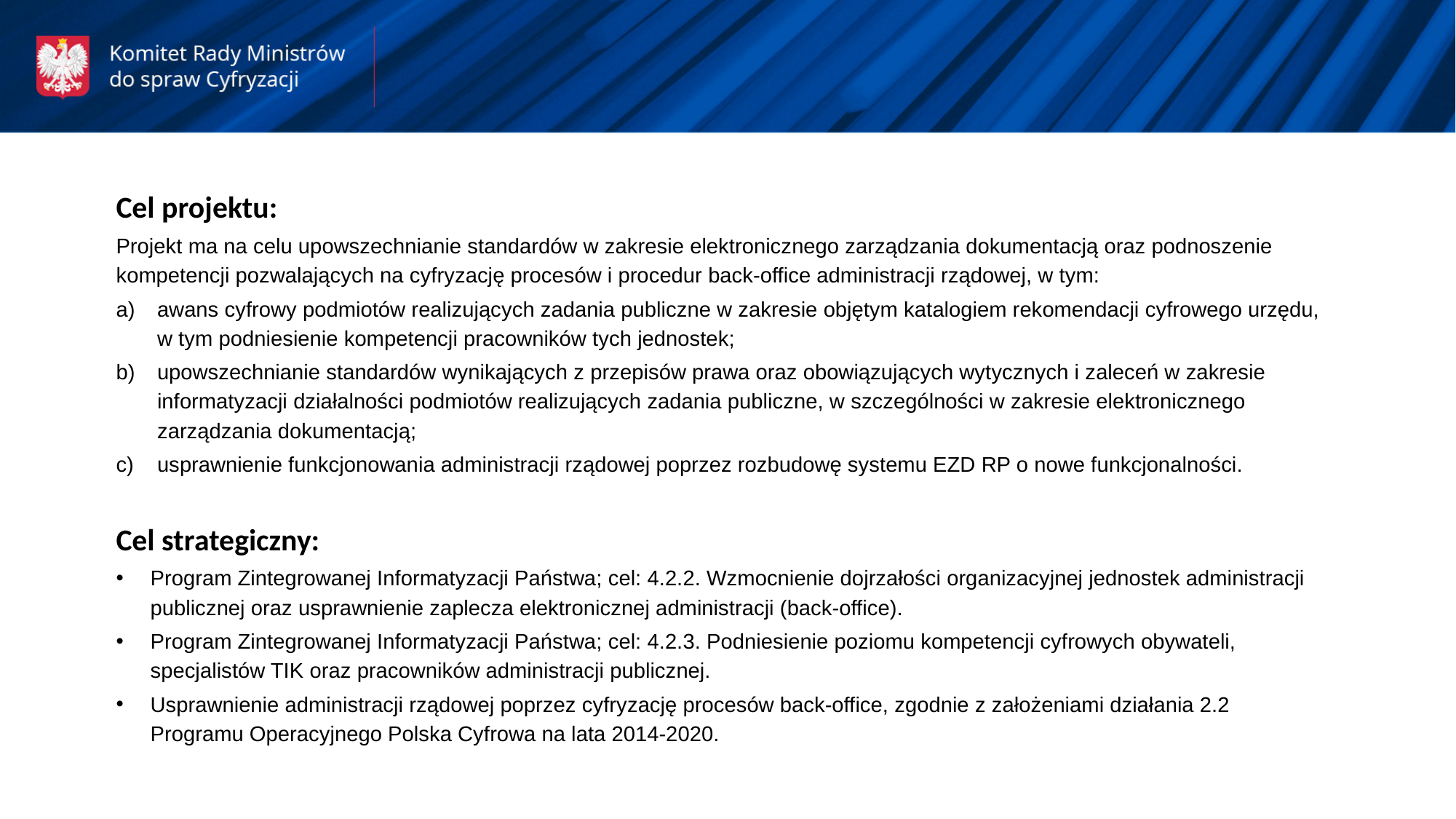

Cel projektu:
Projekt ma na celu upowszechnianie standardów w zakresie elektronicznego zarządzania dokumentacją oraz podnoszenie kompetencji pozwalających na cyfryzację procesów i procedur back-office administracji rządowej, w tym:
awans cyfrowy podmiotów realizujących zadania publiczne w zakresie objętym katalogiem rekomendacji cyfrowego urzędu, w tym podniesienie kompetencji pracowników tych jednostek;
upowszechnianie standardów wynikających z przepisów prawa oraz obowiązujących wytycznych i zaleceń w zakresie informatyzacji działalności podmiotów realizujących zadania publiczne, w szczególności w zakresie elektronicznego zarządzania dokumentacją;
usprawnienie funkcjonowania administracji rządowej poprzez rozbudowę systemu EZD RP o nowe funkcjonalności.

Cel strategiczny:
Program Zintegrowanej Informatyzacji Państwa; cel: 4.2.2. Wzmocnienie dojrzałości organizacyjnej jednostek administracji publicznej oraz usprawnienie zaplecza elektronicznej administracji (back-office).
Program Zintegrowanej Informatyzacji Państwa; cel: 4.2.3. Podniesienie poziomu kompetencji cyfrowych obywateli, specjalistów TIK oraz pracowników administracji publicznej.
Usprawnienie administracji rządowej poprzez cyfryzację procesów back-office, zgodnie z założeniami działania 2.2 Programu Operacyjnego Polska Cyfrowa na lata 2014-2020.